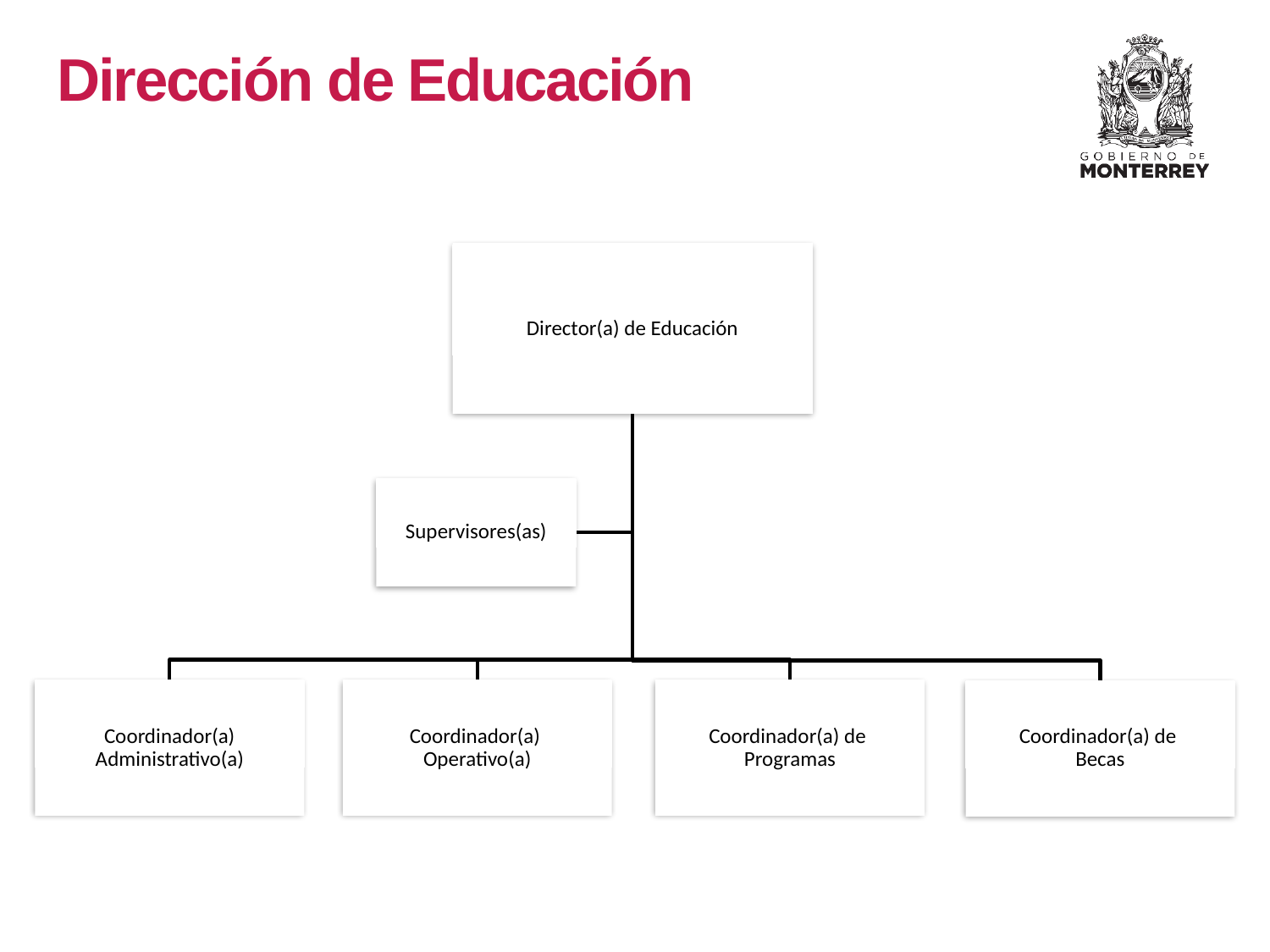

Dirección de Educación
Director(a) de Educación
Coordinador(a) Administrativo(a)
Coordinador(a)
Operativo(a)
Coordinador(a) de
Programas
Coordinador(a) de
Becas
Supervisores(as)